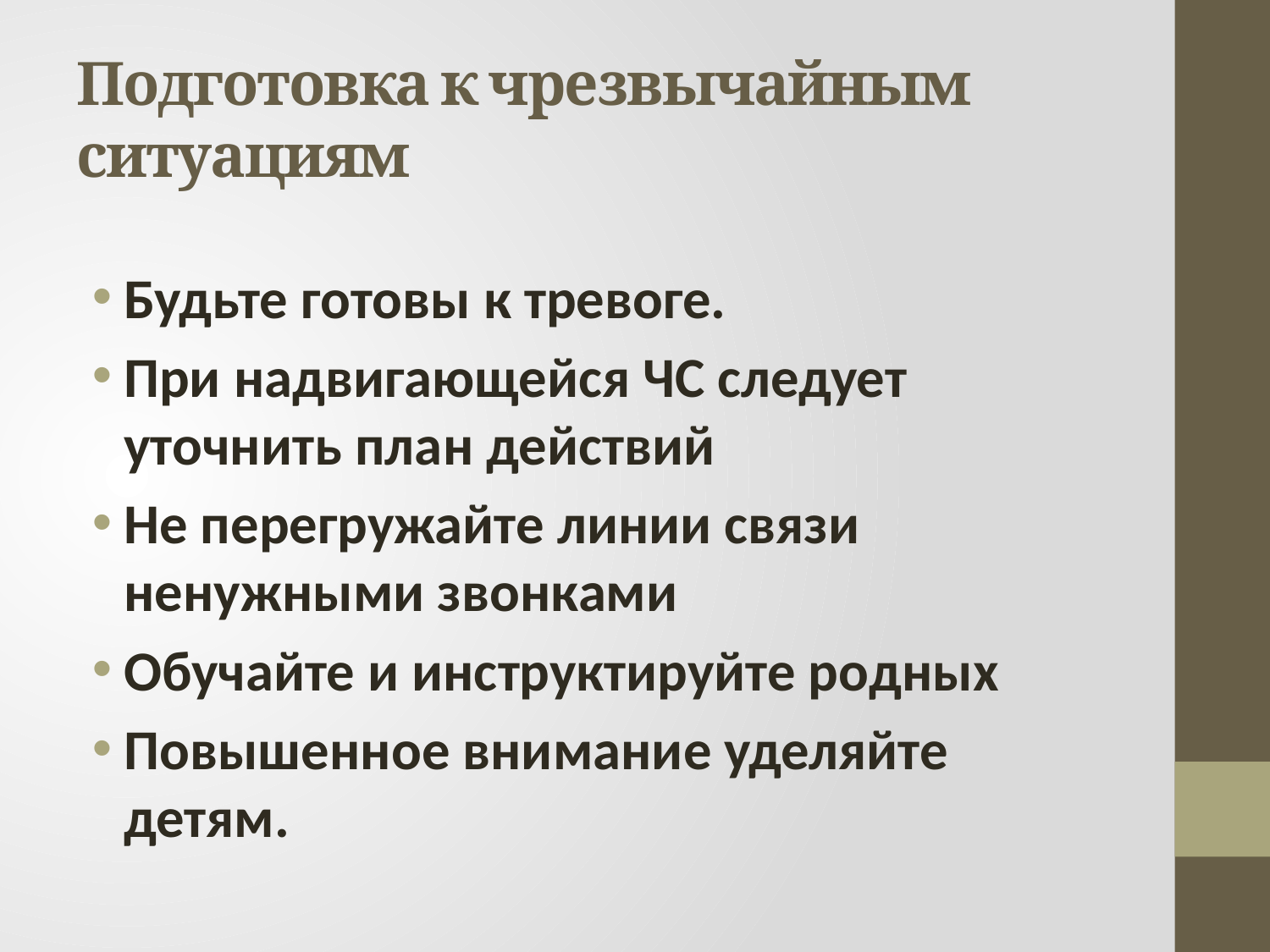

# Подготовка к чрезвычайным ситуациям
Будьте готовы к тревоге.
При надвигающейся ЧС следует уточнить план действий
Не перегружайте линии связи ненужными звонками
Обучайте и инструктируйте родных
Повышенное внимание уделяйте детям.